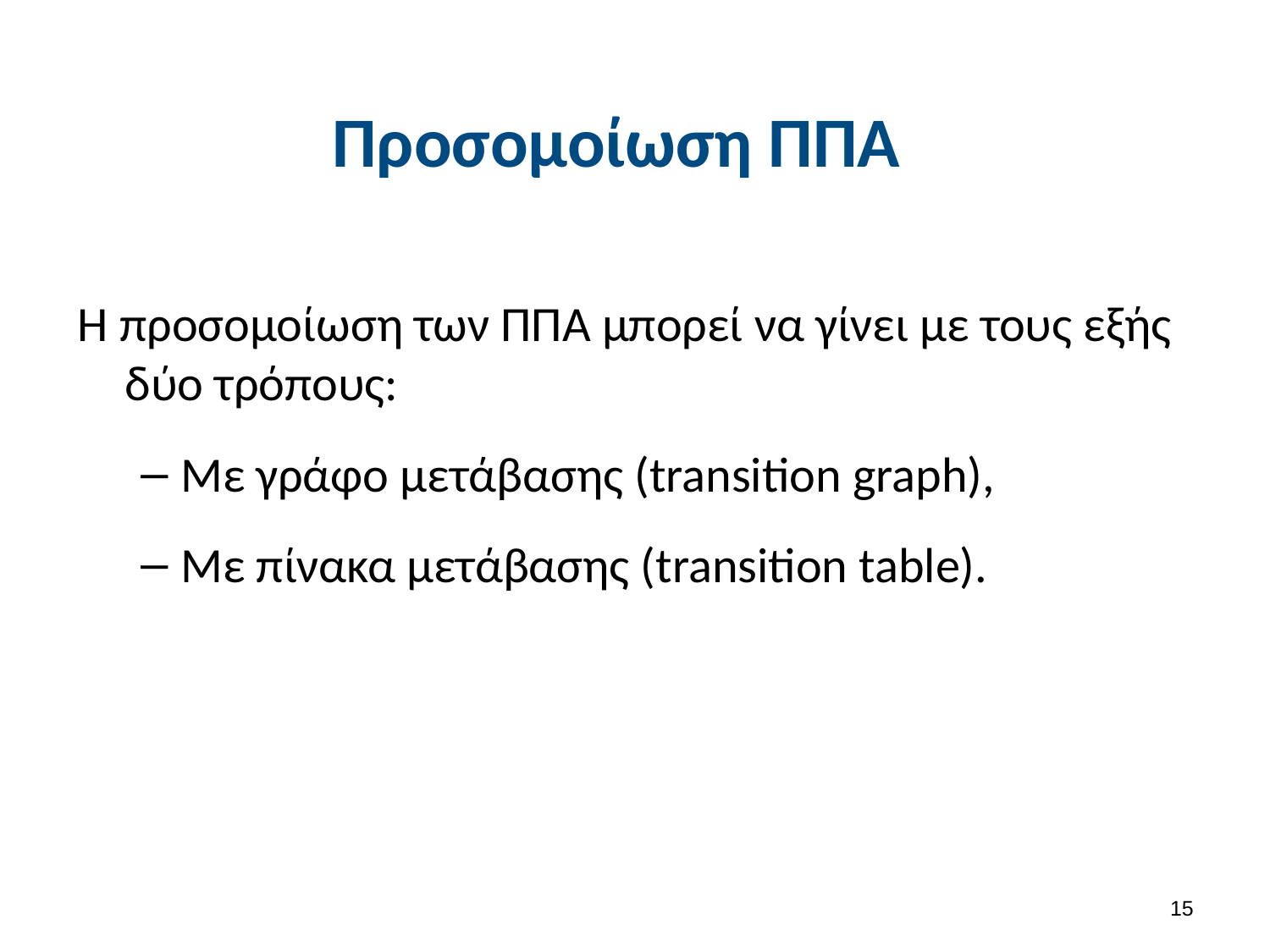

# Προσομοίωση ΠΠΑ
H προσομοίωση των ΠΠΑ μπορεί να γίνει με τους εξής δύο τρόπους:
Με γράφο μετάβασης (transition graph),
Με πίνακα μετάβασης (transition table).

15